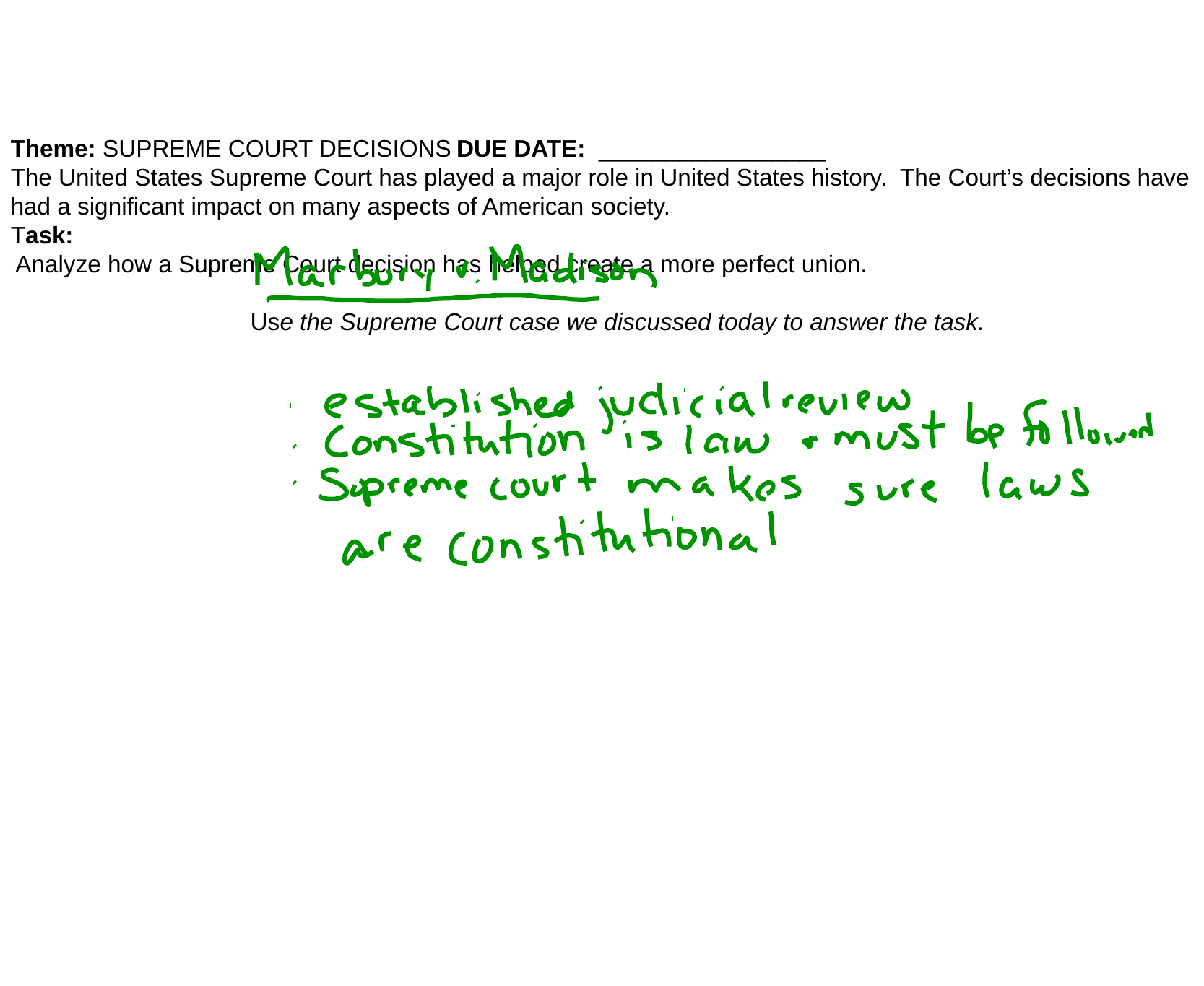

Theme: SUPREME COURT DECISIONS DUE DATE:  _________________
The United States Supreme Court has played a major role in United States history.  The  Court’s decisions have had a significant impact on many aspects of American society.
Task:
 Analyze how a Supreme Court decision has helped create a more perfect union.

Use the Supreme Court case we discussed today to answer the task.